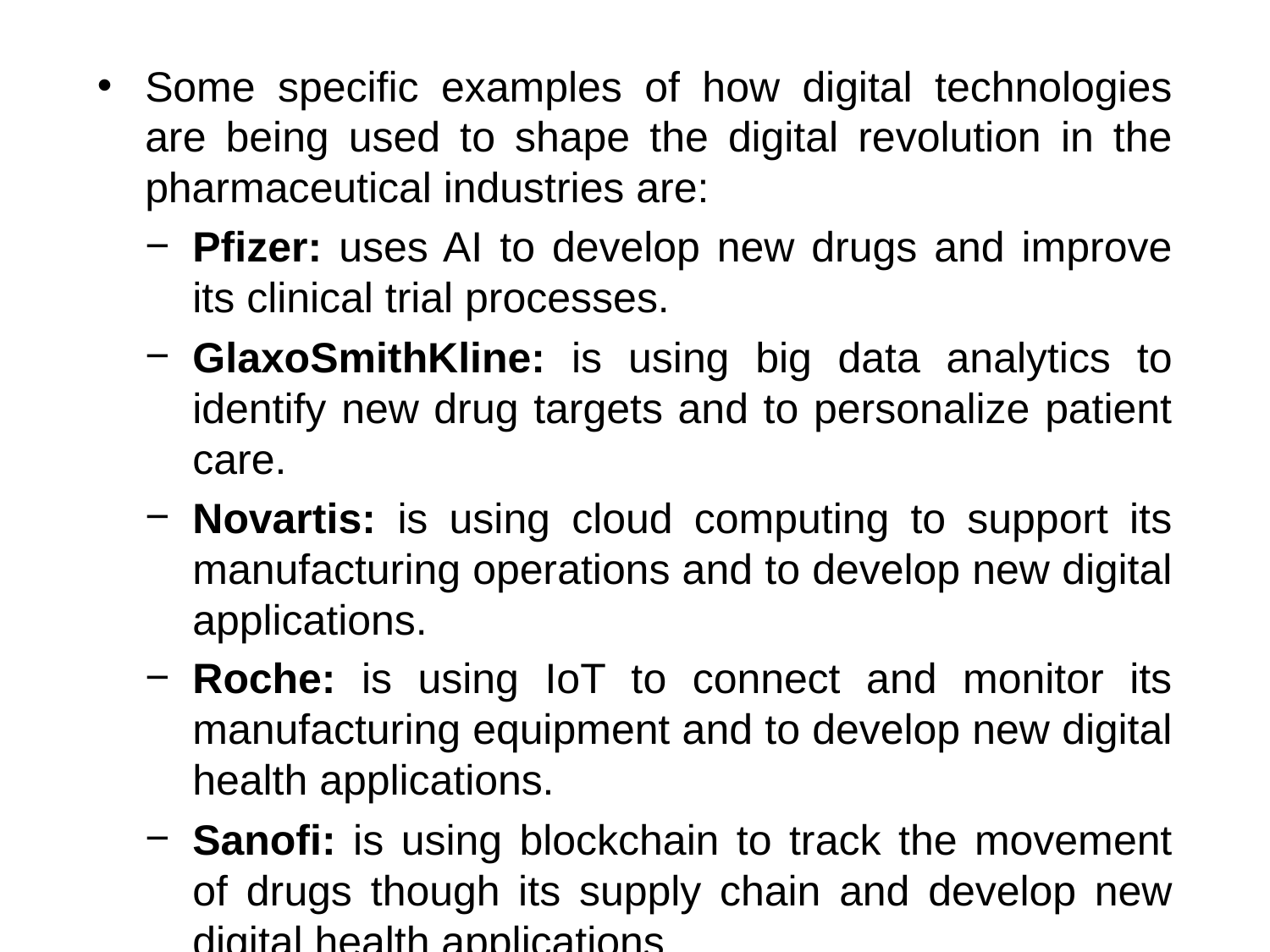

Some specific examples of how digital technologies are being used to shape the digital revolution in the pharmaceutical industries are:
Pfizer: uses AI to develop new drugs and improve its clinical trial processes.
GlaxoSmithKline: is using big data analytics to identify new drug targets and to personalize patient care.
Novartis: is using cloud computing to support its manufacturing operations and to develop new digital applications.
Roche: is using IoT to connect and monitor its manufacturing equipment and to develop new digital health applications.
Sanofi: is using blockchain to track the movement of drugs though its supply chain and develop new digital health applications